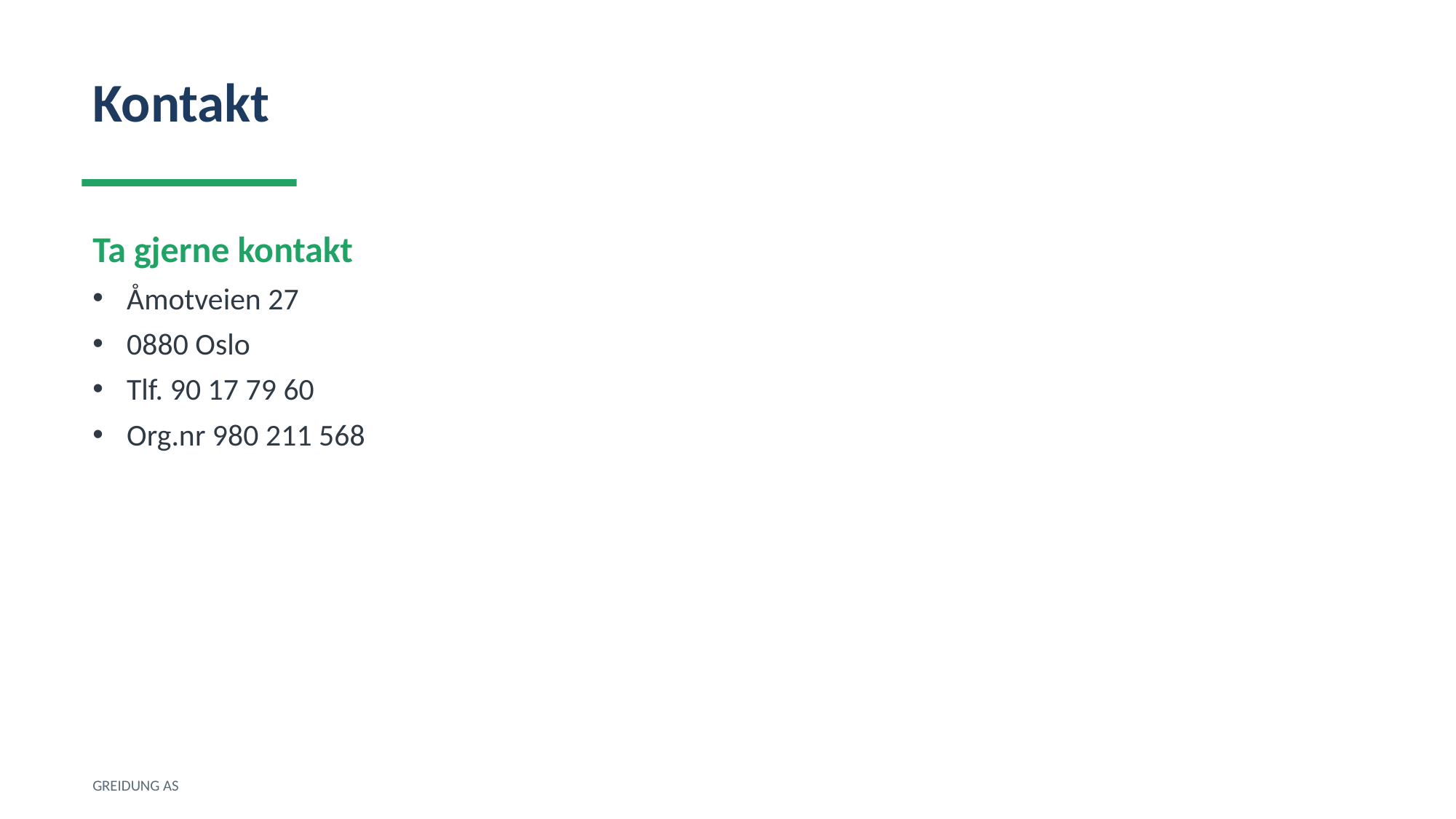

Kontakt

Ta gjerne kontakt
Åmotveien 27
0880 Oslo
Tlf. 90 17 79 60
Org.nr 980 211 568
GREIDUNG AS